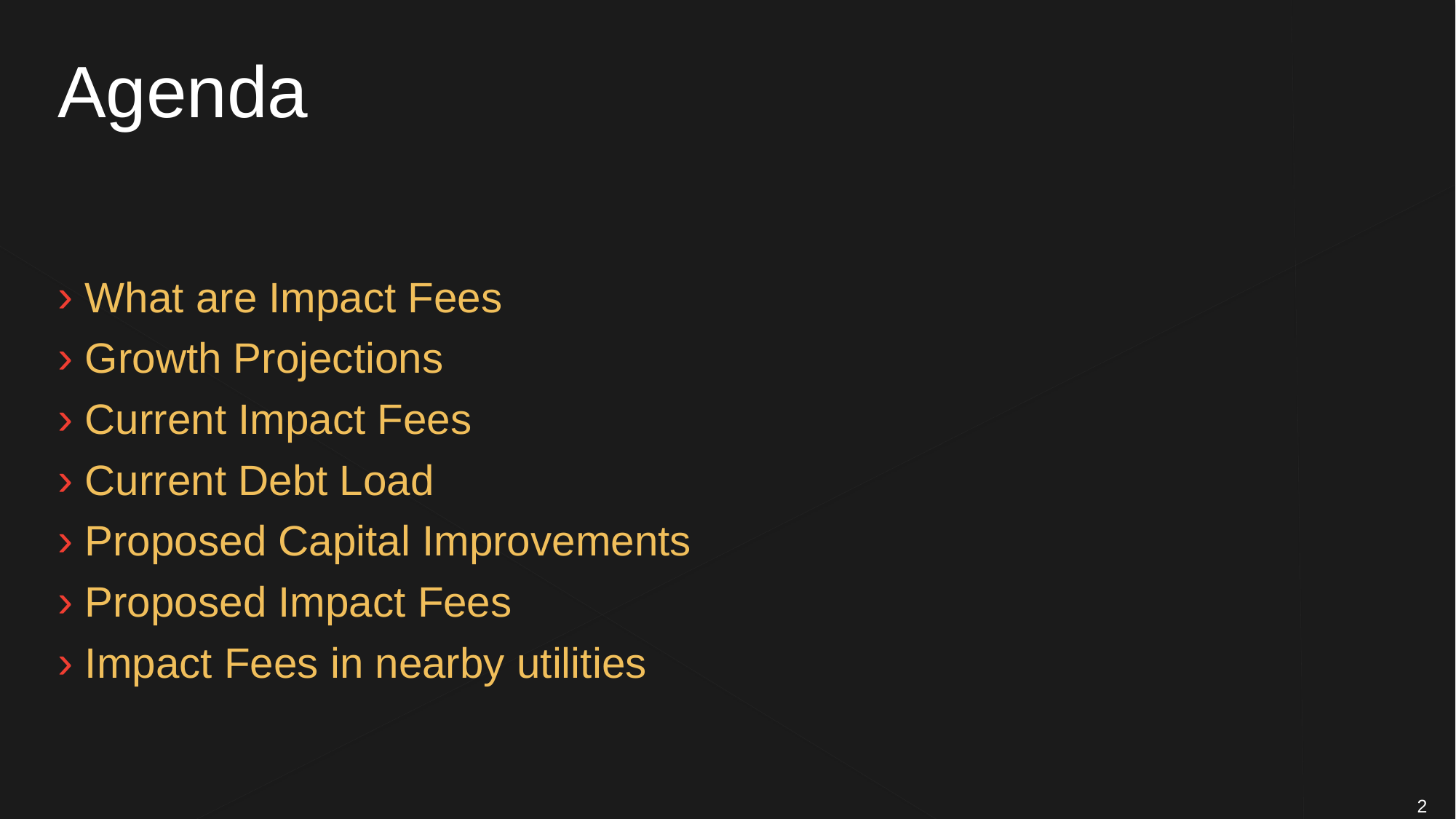

# Agenda

What are Impact Fees
Growth Projections
Current Impact Fees
Current Debt Load
Proposed Capital Improvements
Proposed Impact Fees
Impact Fees in nearby utilities

2